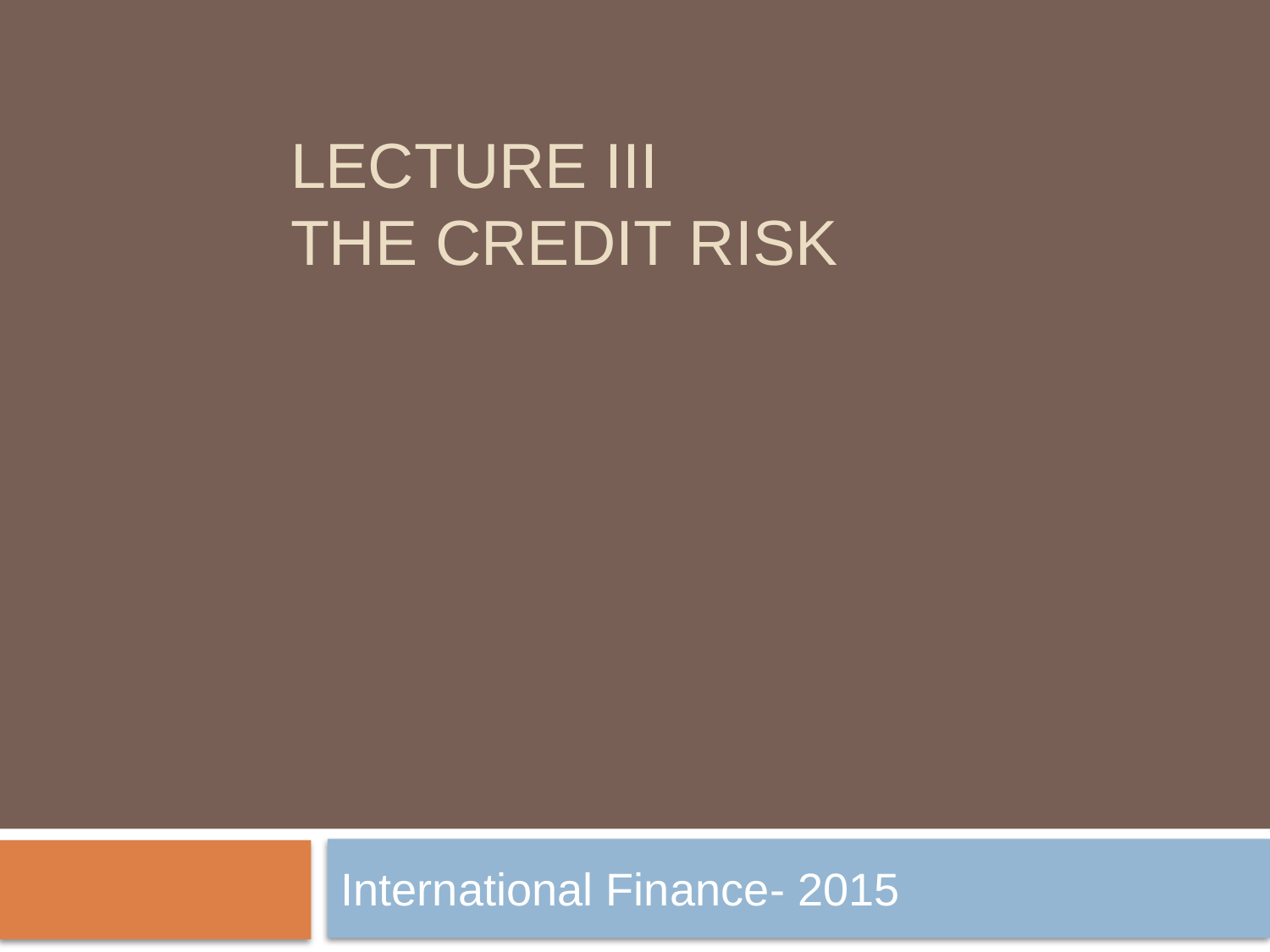

# Lecture IiI The credit risk
International Finance- 2015